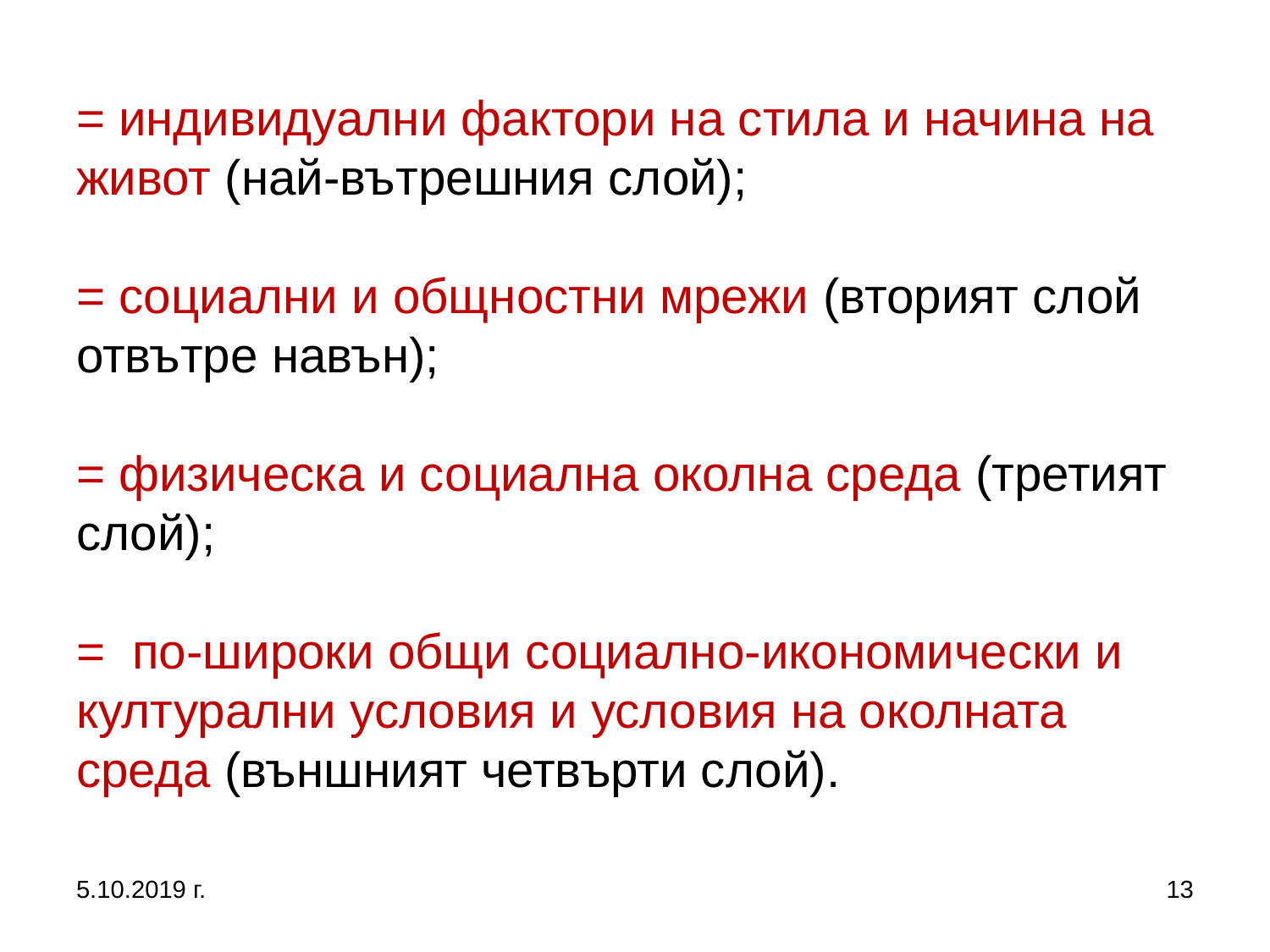

# = индивидуални фактори на стила и начина на живот (най-вътрешния слой); = социални и общностни мрежи (вторият слой отвътре навън); = физическа и социална околна среда (третият слой); =  по-широки общи социално-икономически и културални условия и условия на околната среда (външният четвърти слой).
5.10.2019 г.
13